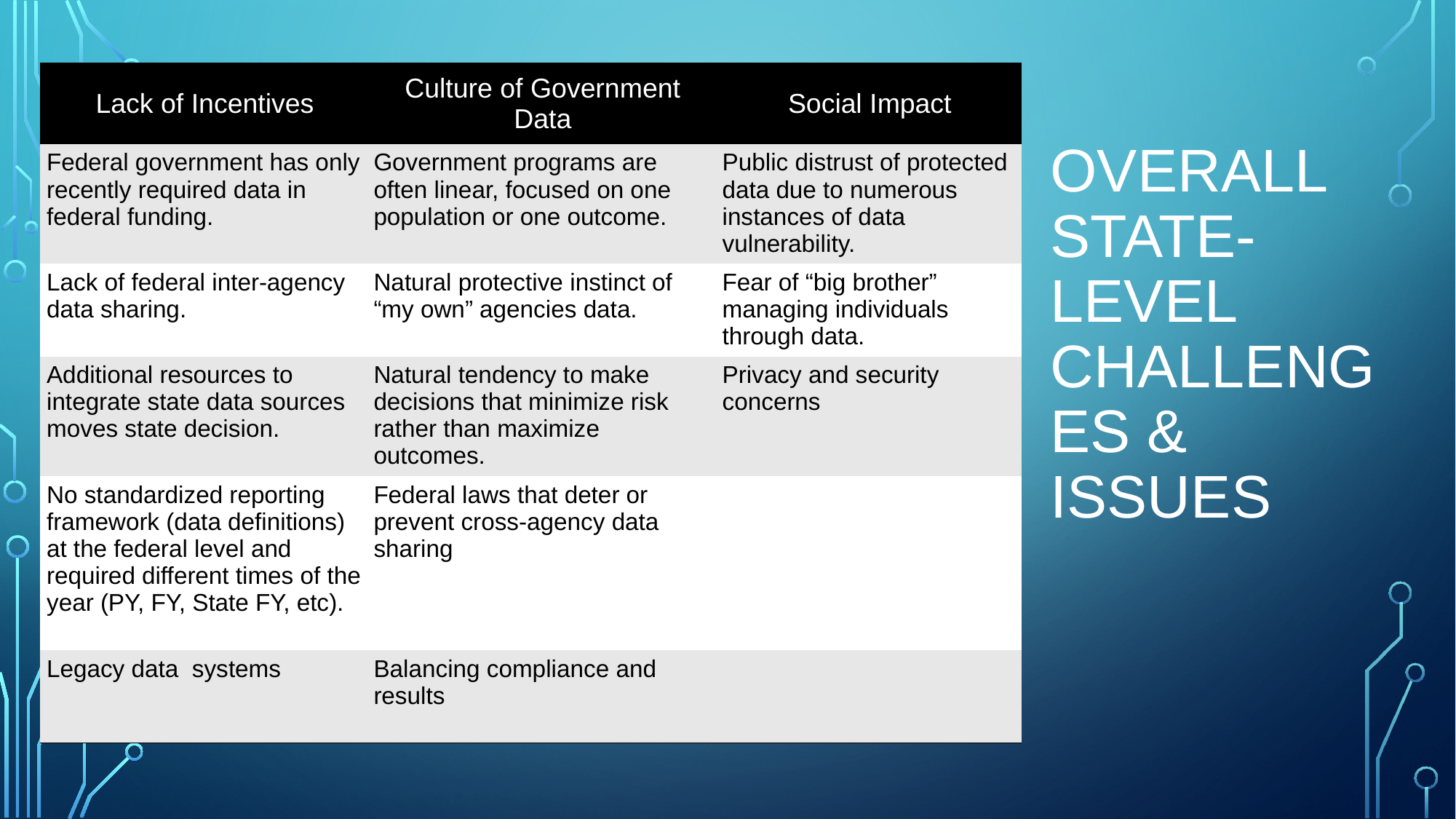

| Lack of Incentives | Culture of Government Data | Social Impact |
| --- | --- | --- |
| Federal government has only recently required data in federal funding. | Government programs are often linear, focused on one population or one outcome. | Public distrust of protected data due to numerous instances of data vulnerability. |
| Lack of federal inter-agency data sharing. | Natural protective instinct of “my own” agencies data. | Fear of “big brother” managing individuals through data. |
| Additional resources to integrate state data sources moves state decision. | Natural tendency to make decisions that minimize risk rather than maximize outcomes. | Privacy and security concerns |
| No standardized reporting framework (data definitions) at the federal level and required different times of the year (PY, FY, State FY, etc). | Federal laws that deter or prevent cross-agency data sharing |  |
| Legacy data systems | Balancing compliance and results |  |
# Overall State-Level challenges & Issues